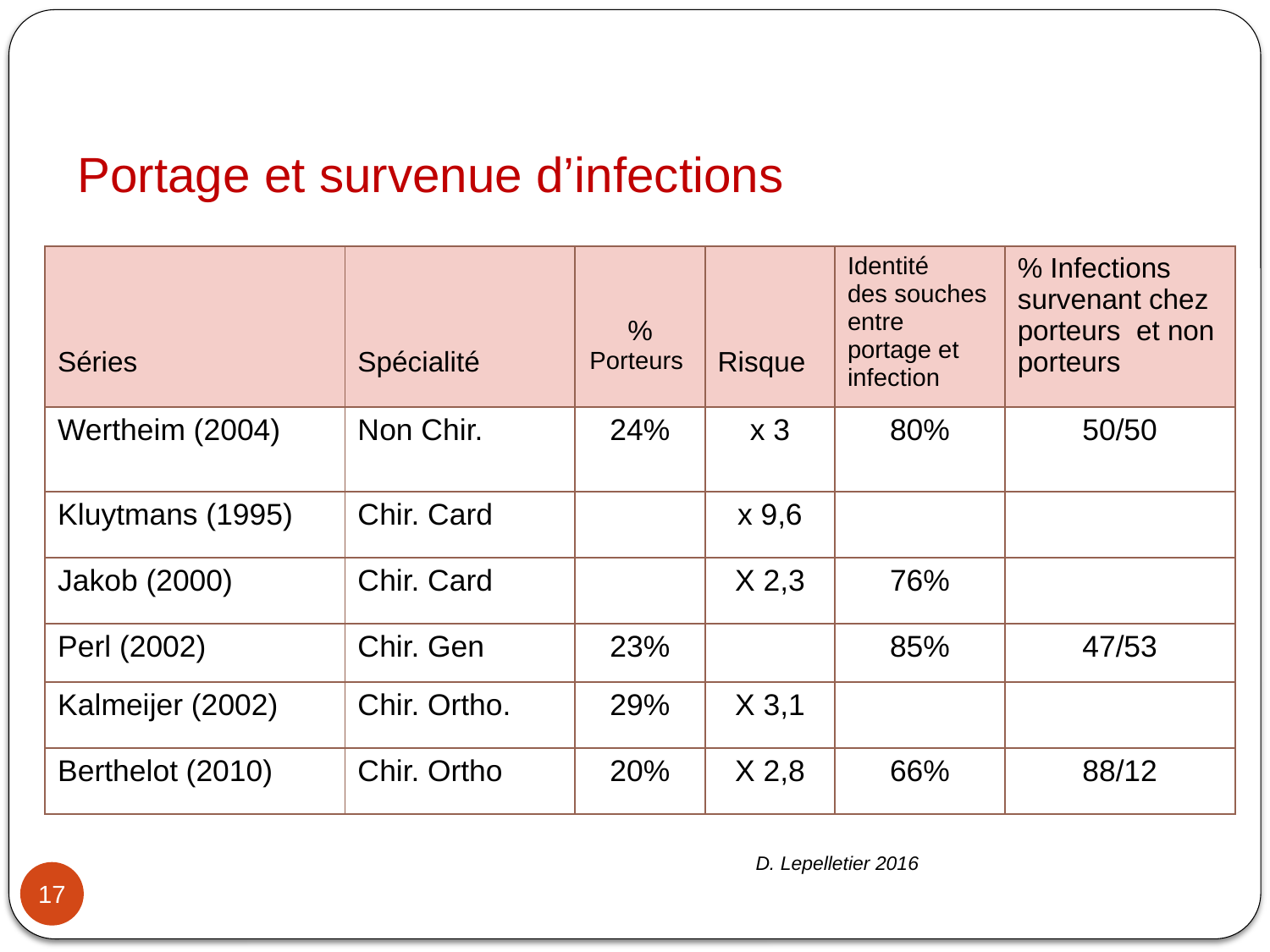

# Portage et survenue d’infections
| Séries | Spécialité | % Porteurs | Risque | Identité des souches entre portage et infection | % Infections survenant chez porteurs et non porteurs |
| --- | --- | --- | --- | --- | --- |
| Wertheim (2004) | Non Chir. | 24% | x 3 | 80% | 50/50 |
| Kluytmans (1995) | Chir. Card |  | x 9,6 |  |  |
| Jakob (2000) | Chir. Card |  | X 2,3 | 76% |  |
| Perl (2002) | Chir. Gen | 23% |  | 85% | 47/53 |
| Kalmeijer (2002) | Chir. Ortho. | 29% | X 3,1 |  |  |
| Berthelot (2010) | Chir. Ortho | 20% | X 2,8 | 66% | 88/12 |
D. Lepelletier 2016
17